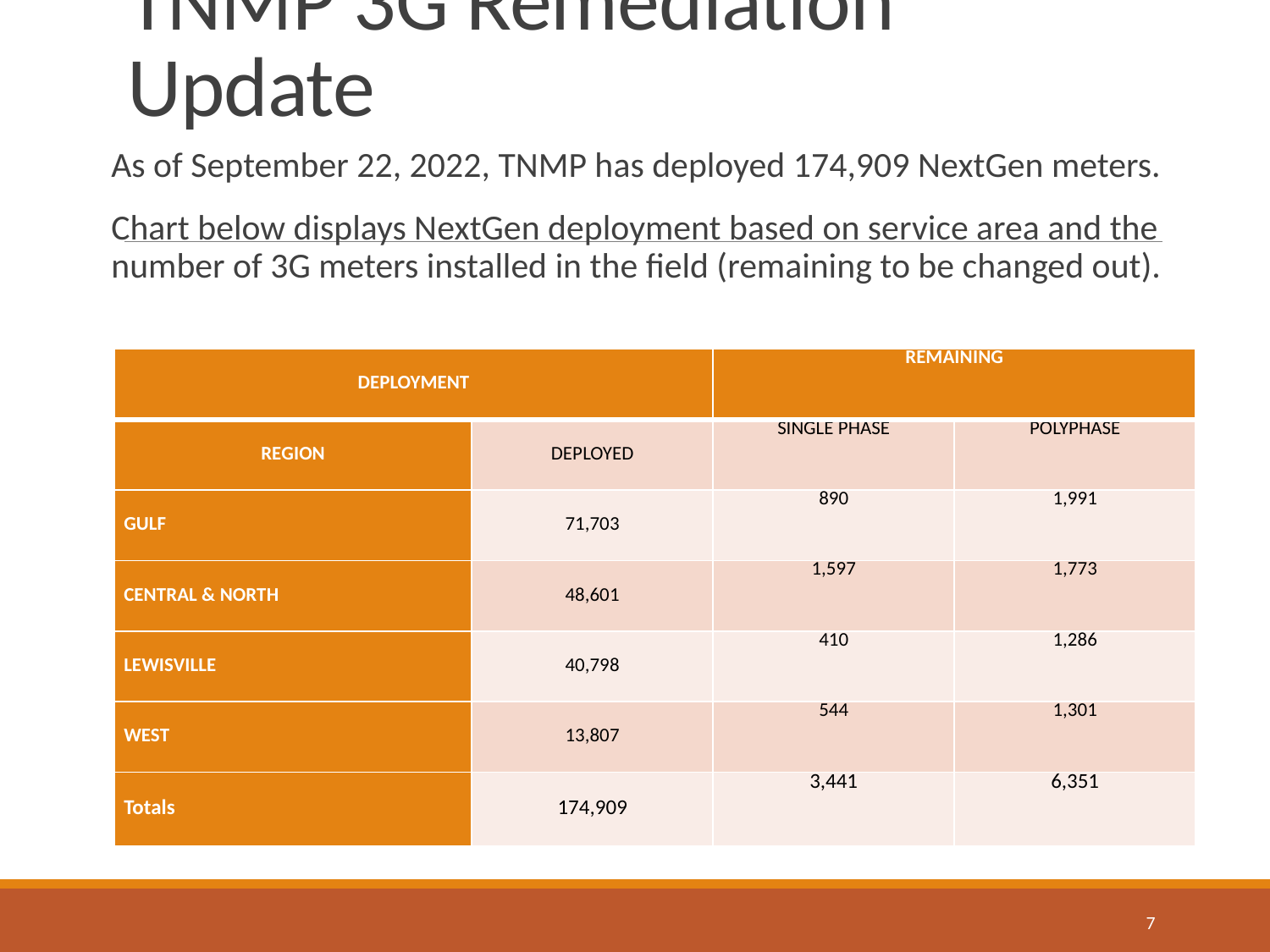

# TNMP 3G Remediation Update
As of September 22, 2022, TNMP has deployed 174,909 NextGen meters.
Chart below displays NextGen deployment based on service area and the number of 3G meters installed in the field (remaining to be changed out).

| DEPLOYMENT |  | REMAINING |  |
| --- | --- | --- | --- |
| REGION | DEPLOYED | SINGLE PHASE | POLYPHASE |
| GULF | 71,703 | 890 | 1,991 |
| CENTRAL & NORTH | 48,601 | 1,597 | 1,773 |
| LEWISVILLE | 40,798 | 410 | 1,286 |
| WEST | 13,807 | 544 | 1,301 |
| Totals | 174,909 | 3,441 | 6,351 |

7